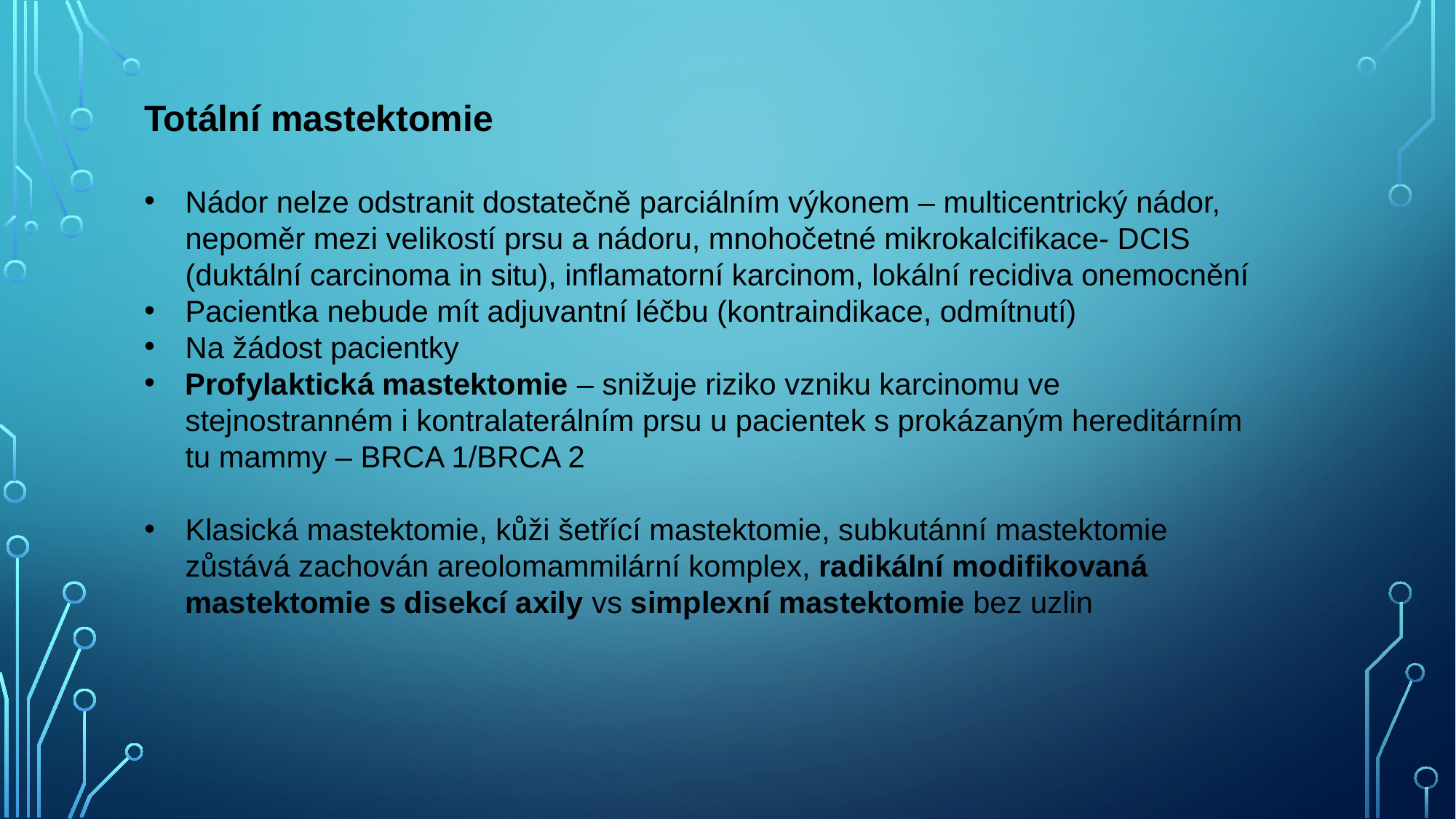

Totální mastektomie

Nádor nelze odstranit dostatečně parciálním výkonem – multicentrický nádor, nepoměr mezi velikostí prsu a nádoru, mnohočetné mikrokalcifikace- DCIS (duktální carcinoma in situ), inflamatorní karcinom, lokální recidiva onemocnění
Pacientka nebude mít adjuvantní léčbu (kontraindikace, odmítnutí)
Na žádost pacientky
Profylaktická mastektomie – snižuje riziko vzniku karcinomu ve stejnostranném i kontralaterálním prsu u pacientek s prokázaným hereditárním tu mammy – BRCA 1/BRCA 2

Klasická mastektomie, kůži šetřící mastektomie, subkutánní mastektomie zůstává zachován areolomammilární komplex, radikální modifikovaná mastektomie s disekcí axily vs simplexní mastektomie bez uzlin